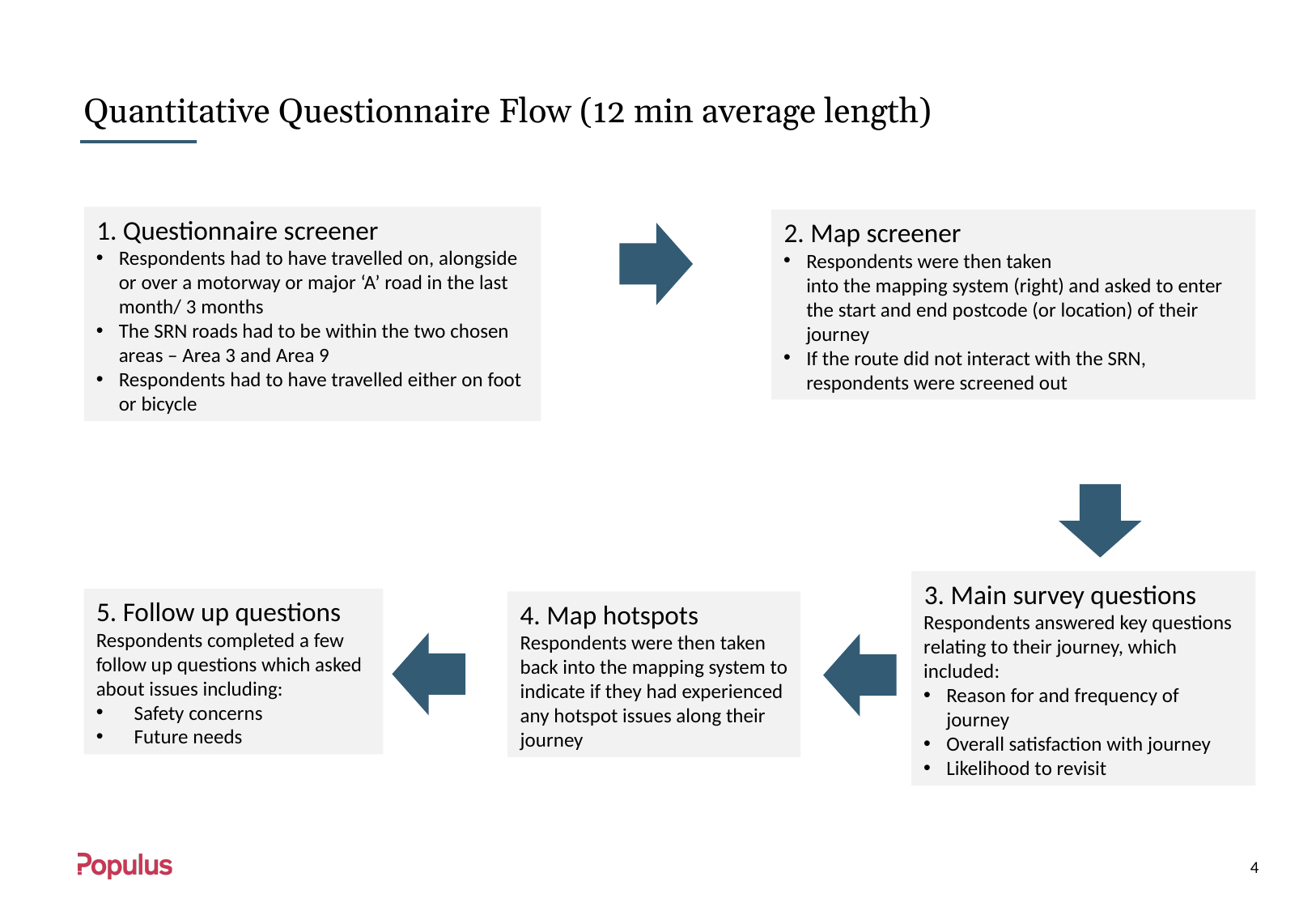

# Quantitative Questionnaire Flow (12 min average length)
1. Questionnaire screener
Respondents had to have travelled on, alongside or over a motorway or major ‘A’ road in the last month/ 3 months
The SRN roads had to be within the two chosen areas – Area 3 and Area 9
Respondents had to have travelled either on foot or bicycle
2. Map screener
Respondents were then taken                                          into the mapping system (right) and asked to enter the start and end postcode (or location) of their journey
If the route did not interact with the SRN, respondents were screened out

3. Main survey questions
Respondents answered key questions relating to their journey, which included:
Reason for and frequency of journey
Overall satisfaction with journey
Likelihood to revisit
5. Follow up questions
Respondents completed a few follow up questions which asked about issues including:
Safety concerns
Future needs
4. Map hotspots
Respondents were then taken back into the mapping system to indicate if they had experienced any hotspot issues along their journey

 4